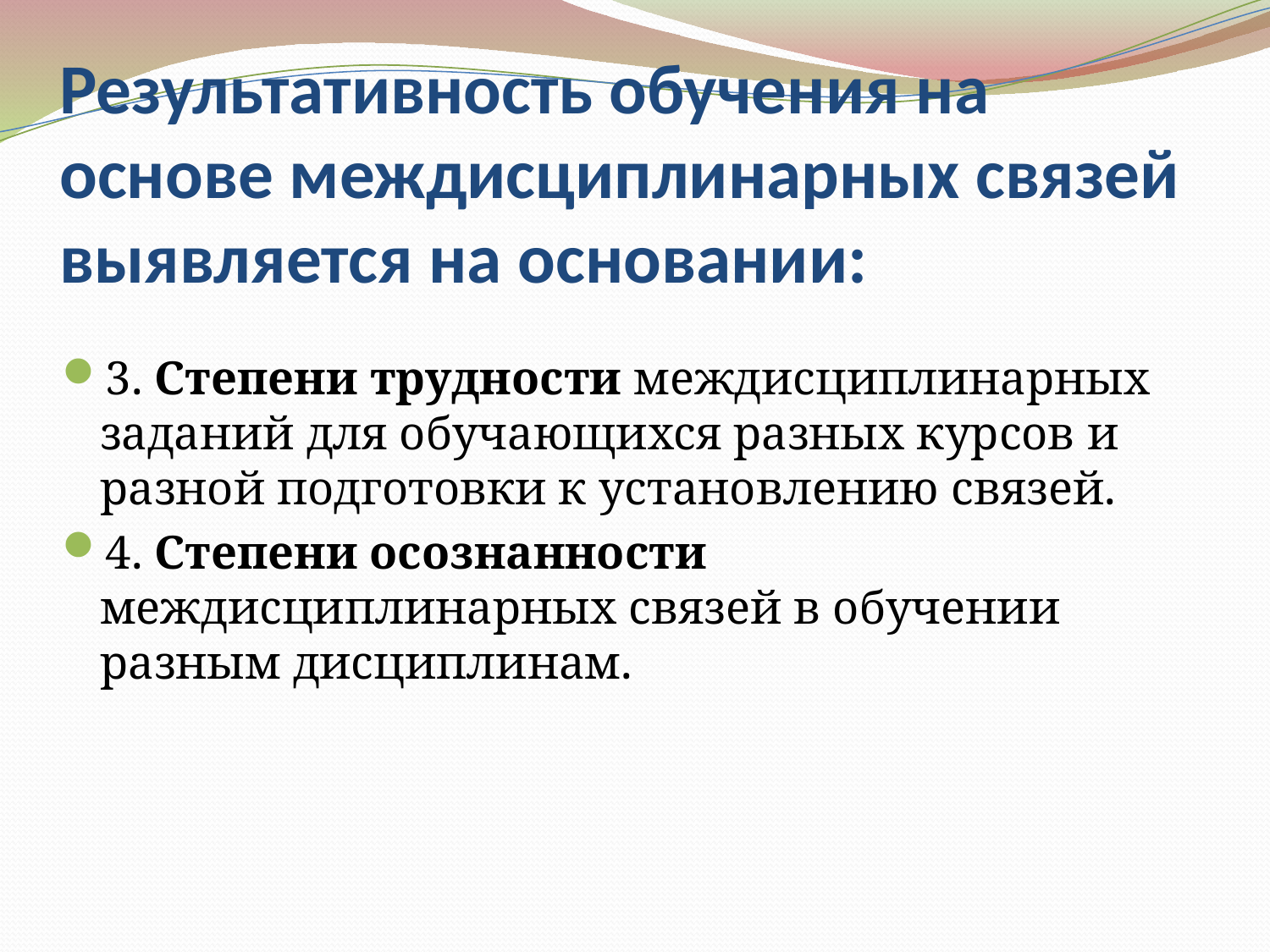

# Результативность обучения на основе междисциплинарных связей выявляется на основании:
3. Степени трудности междисциплинарных заданий для обучающихся разных курсов и разной подготовки к установлению связей.
4. Степени осознанности междисциплинарных связей в обучении разным дисциплинам.